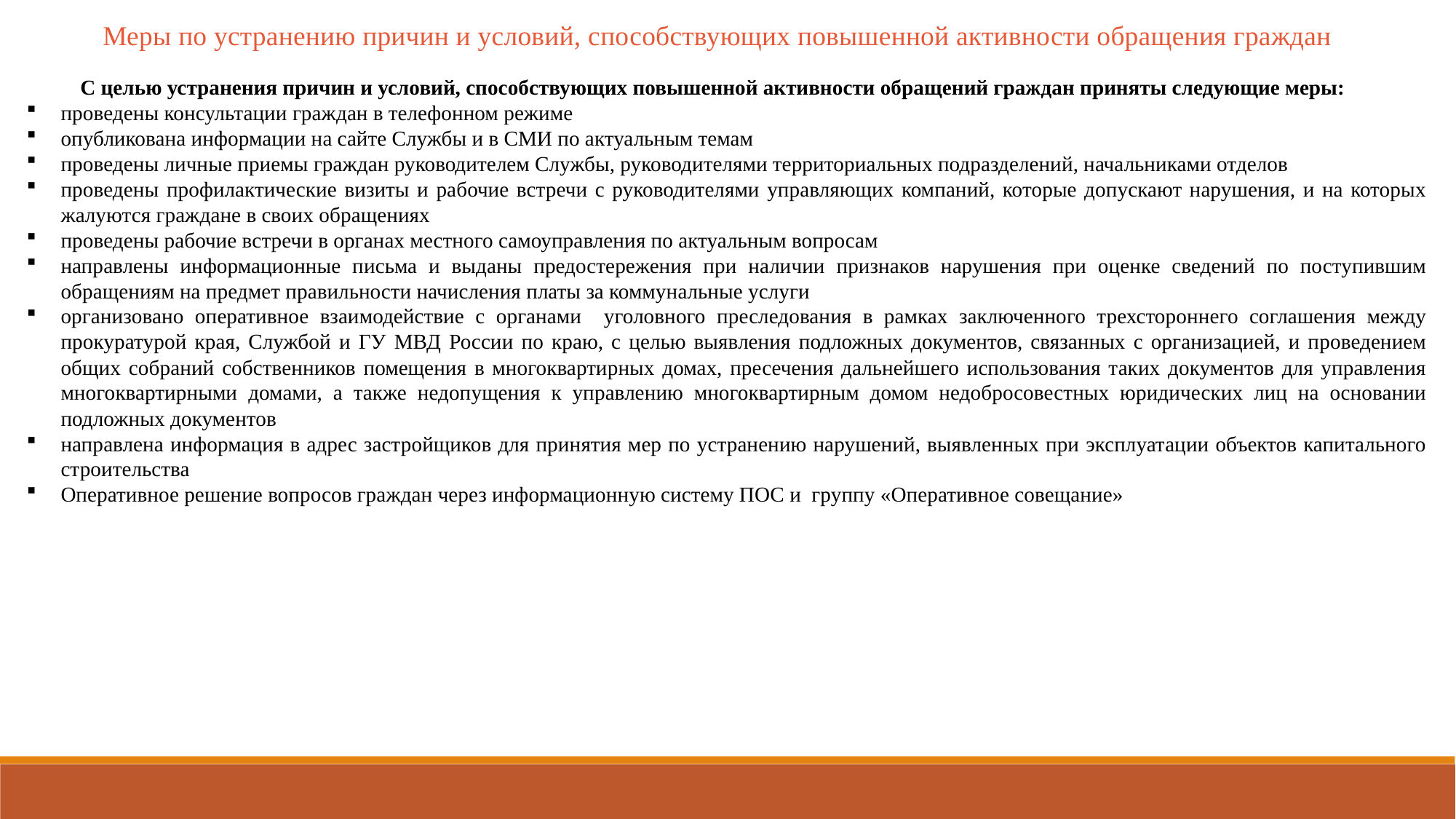

Меры по устранению причин и условий, способствующих повышенной активности обращения граждан
С целью устранения причин и условий, способствующих повышенной активности обращений граждан приняты следующие меры:
проведены консультации граждан в телефонном режиме
опубликована информации на сайте Службы и в СМИ по актуальным темам
проведены личные приемы граждан руководителем Службы, руководителями территориальных подразделений, начальниками отделов
проведены профилактические визиты и рабочие встречи с руководителями управляющих компаний, которые допускают нарушения, и на которых жалуются граждане в своих обращениях
проведены рабочие встречи в органах местного самоуправления по актуальным вопросам
направлены информационные письма и выданы предостережения при наличии признаков нарушения при оценке сведений по поступившим обращениям на предмет правильности начисления платы за коммунальные услуги
организовано оперативное взаимодействие с органами  уголовного преследования в рамках заключенного трехстороннего соглашения между прокуратурой края, Службой и ГУ МВД России по краю, с целью выявления подложных документов, связанных с организацией, и проведением общих собраний собственников помещения в многоквартирных домах, пресечения дальнейшего использования таких документов для управления многоквартирными домами, а также недопущения к управлению многоквартирным домом недобросовестных юридических лиц на основании подложных документов
направлена информация в адрес застройщиков для принятия мер по устранению нарушений, выявленных при эксплуатации объектов капитального строительства
Оперативное решение вопросов граждан через информационную систему ПОС и  группу «Оперативное совещание»